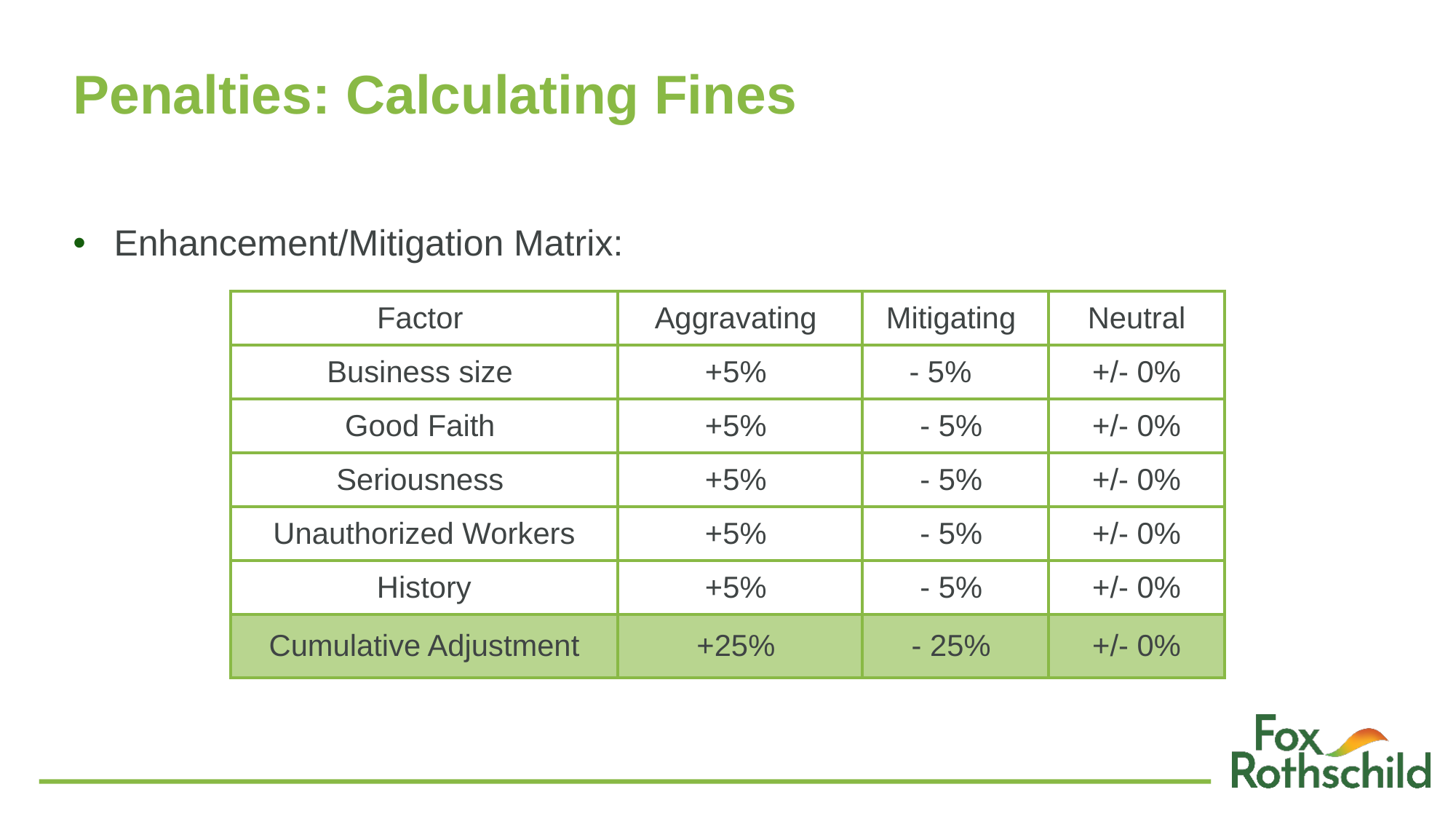

# Penalties: Calculating Fines
Enhancement/Mitigation Matrix:
| Factor | Aggravating | Mitigating | Neutral |
| --- | --- | --- | --- |
| Business size | +5% | - 5% | +/- 0% |
| Good Faith | +5% | - 5% | +/- 0% |
| Seriousness | +5% | - 5% | +/- 0% |
| Unauthorized Workers | +5% | - 5% | +/- 0% |
| History | +5% | - 5% | +/- 0% |
| Cumulative Adjustment | +25% | - 25% | +/- 0% |